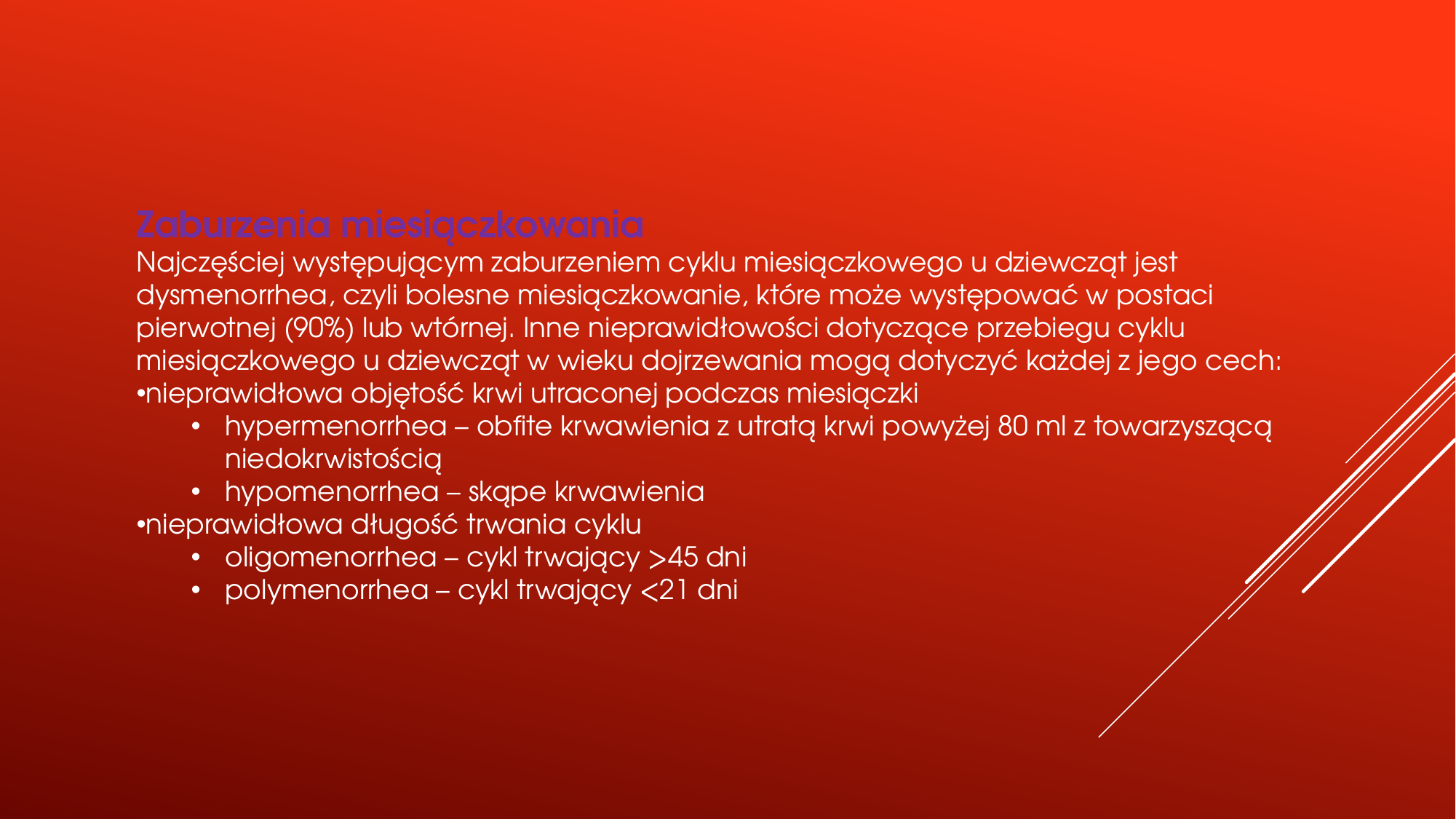

Zaburzenia miesiączkowania
Najczęściej występującym zaburzeniem cyklu miesiączkowego u dziewcząt jest dysmenorrhea, czyli bolesne miesiączkowanie, które może występować w postaci pierwotnej (90%) lub wtórnej. Inne nieprawidłowości dotyczące przebiegu cyklu miesiączkowego u dziewcząt w wieku dojrzewania mogą dotyczyć każdej z jego cech:
nieprawidłowa objętość krwi utraconej podczas miesiączki
hypermenorrhea – obfite krwawienia z utratą krwi powyżej 80 ml z towarzyszącą niedokrwistością
hypomenorrhea – skąpe krwawienia
nieprawidłowa długość trwania cyklu
oligomenorrhea – cykl trwający >45 dni
polymenorrhea – cykl trwający <21 dni